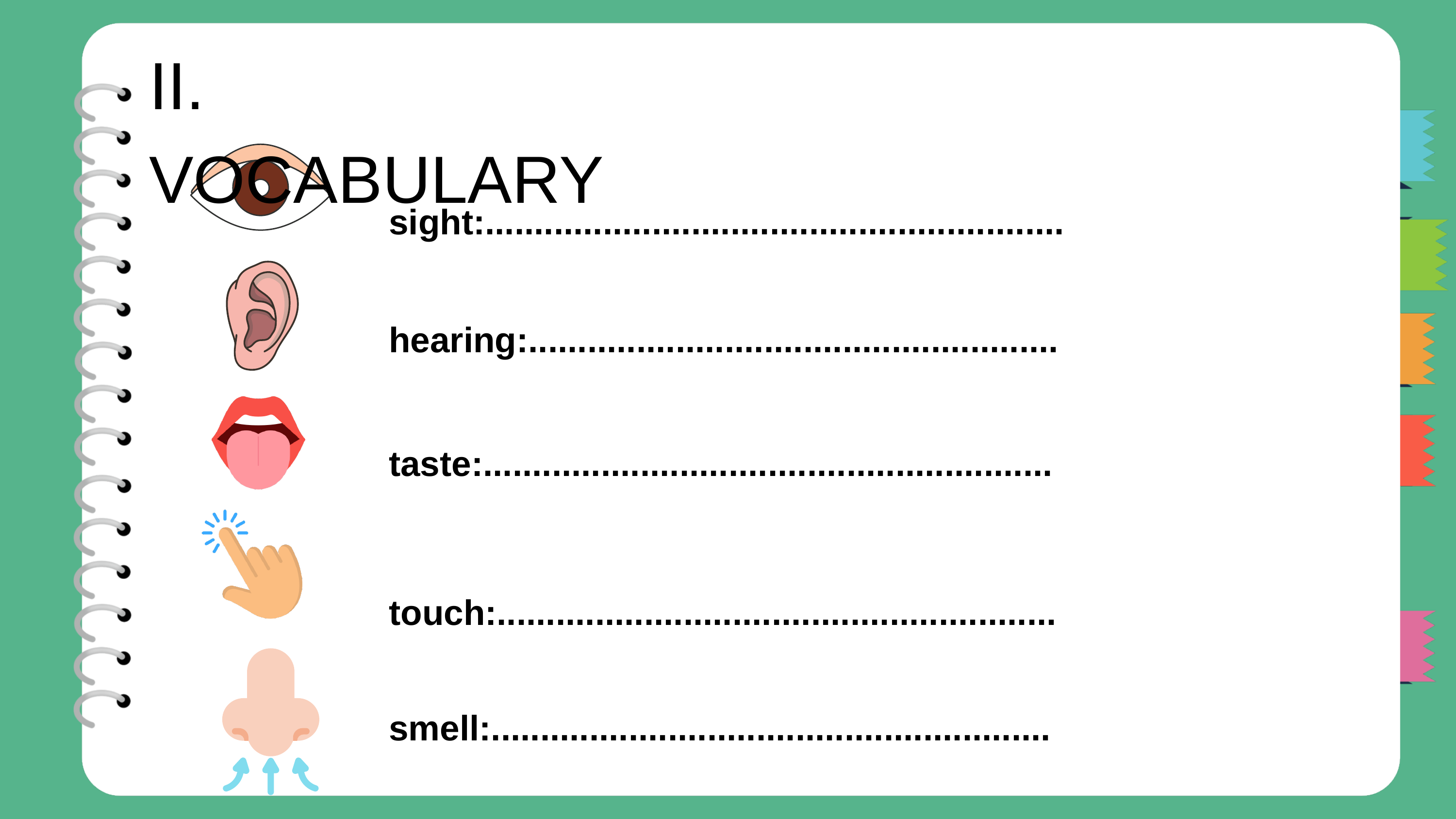

II. VOCABULARY

sight:...........................................................

hearing:......................................................

taste:..........................................................

touch:.........................................................

smell:.........................................................